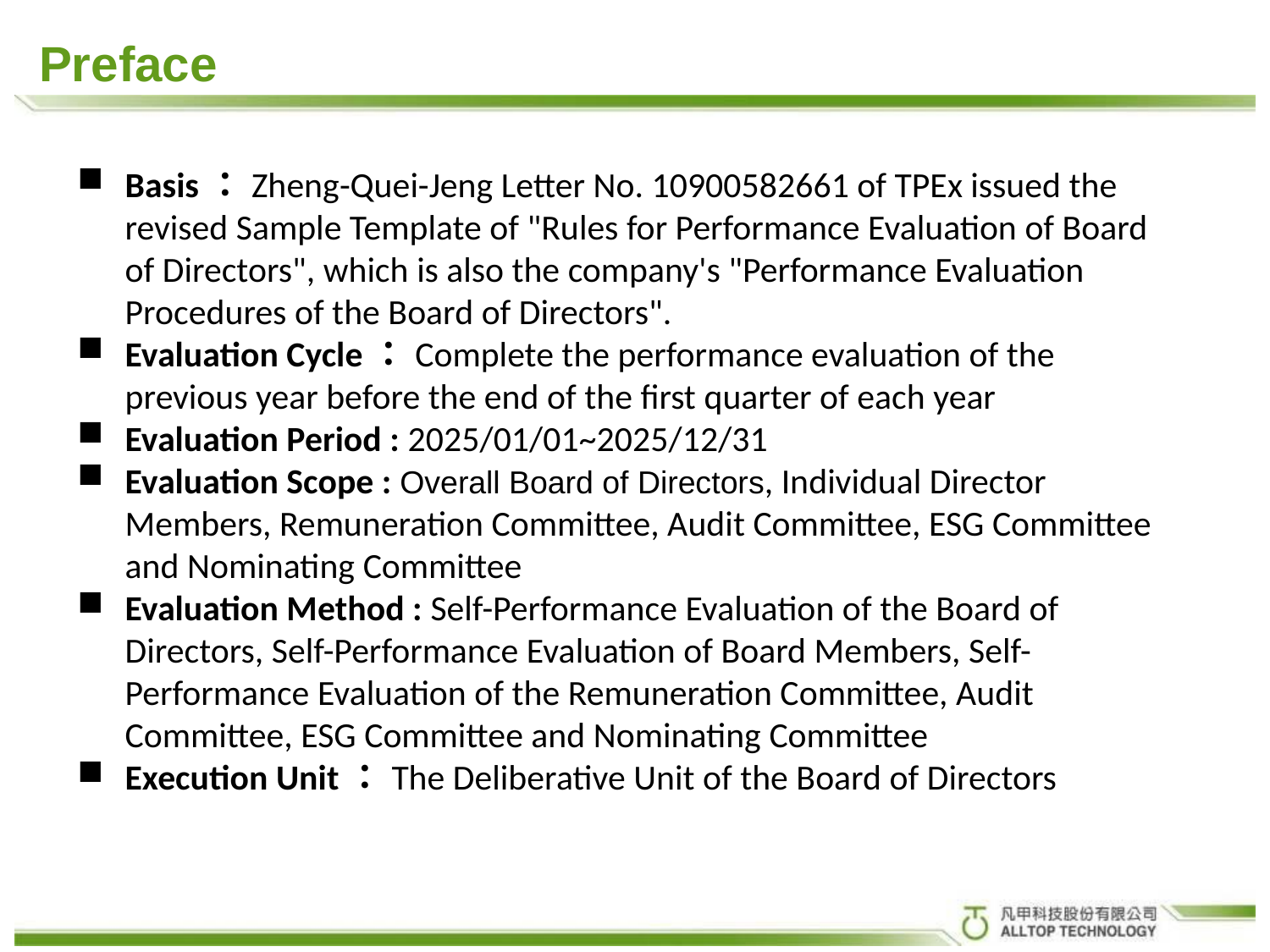

Preface
Basis：Zheng-Quei-Jeng Letter No. 10900582661 of TPEx issued the revised Sample Template of "Rules for Performance Evaluation of Board of Directors", which is also the company's "Performance Evaluation Procedures of the Board of Directors".
Evaluation Cycle：Complete the performance evaluation of the previous year before the end of the first quarter of each year
Evaluation Period : 2025/01/01~2025/12/31
Evaluation Scope : Overall Board of Directors, Individual Director Members, Remuneration Committee, Audit Committee, ESG Committee and Nominating Committee
Evaluation Method : Self-Performance Evaluation of the Board of Directors, Self-Performance Evaluation of Board Members, Self-Performance Evaluation of the Remuneration Committee, Audit Committee, ESG Committee and Nominating Committee
Execution Unit：The Deliberative Unit of the Board of Directors